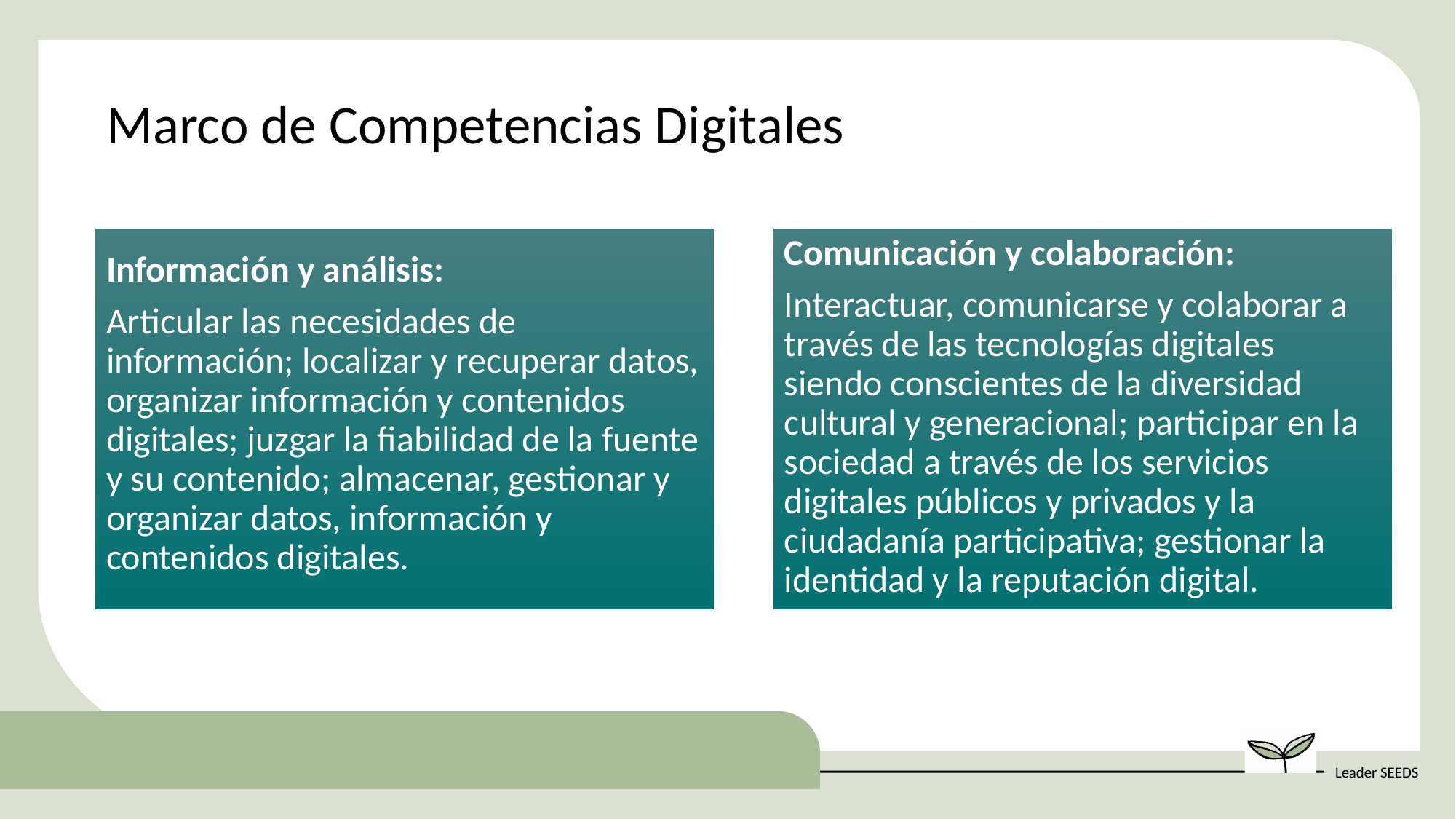

Marco de Competencias Digitales
Información y análisis:
Articular las necesidades de información; localizar y recuperar datos, organizar información y contenidos digitales; juzgar la fiabilidad de la fuente y su contenido; almacenar, gestionar y organizar datos, información y contenidos digitales.

Comunicación y colaboración:
Interactuar, comunicarse y colaborar a través de las tecnologías digitales siendo conscientes de la diversidad cultural y generacional; participar en la sociedad a través de los servicios digitales públicos y privados y la ciudadanía participativa; gestionar la identidad y la reputación digital.